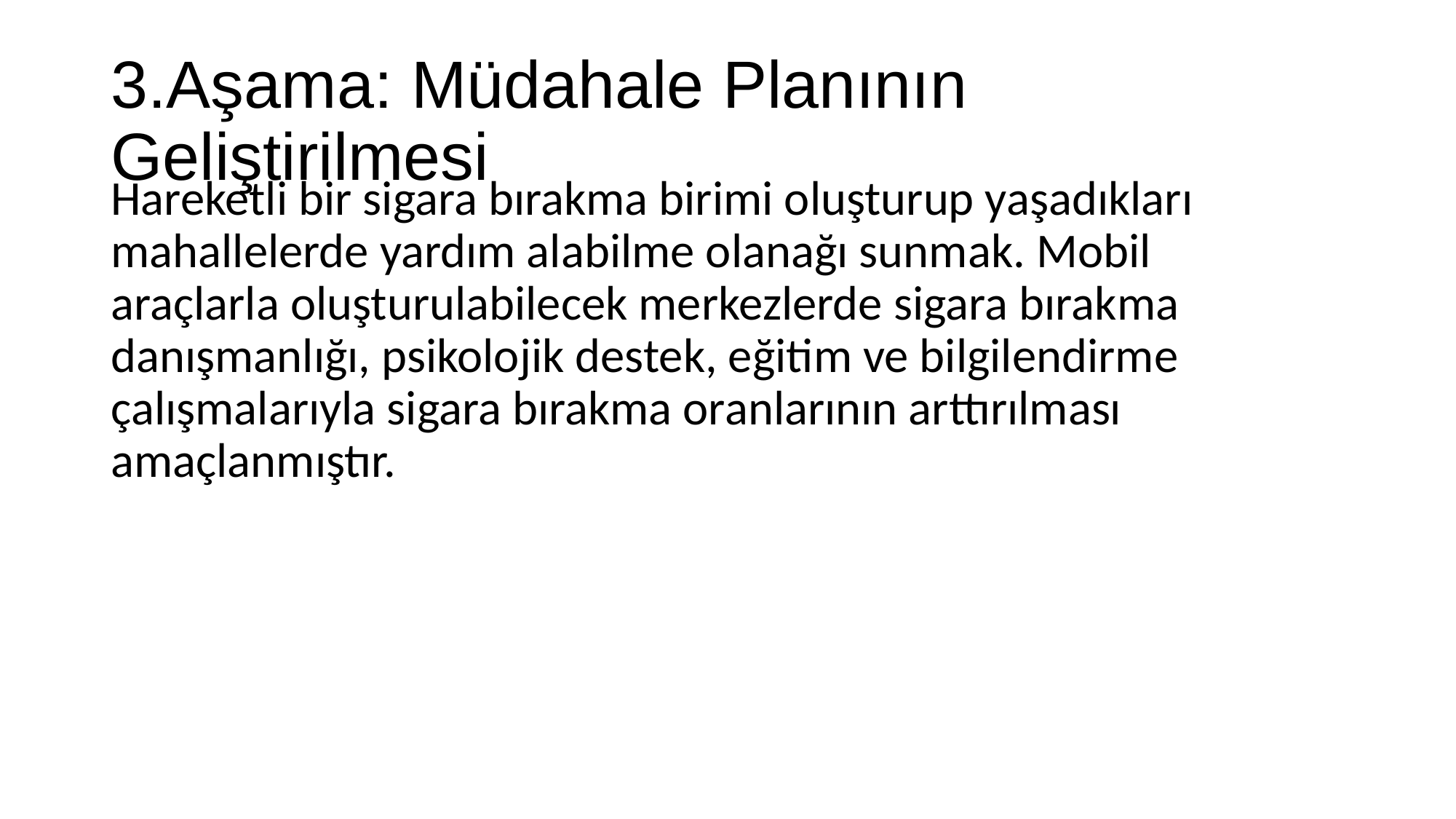

# 3.Aşama: Müdahale Planının Geliştirilmesi
Hareketli bir sigara bırakma birimi oluşturup yaşadıkları mahallelerde yardım alabilme olanağı sunmak. Mobil araçlarla oluşturulabilecek merkezlerde sigara bırakma danışmanlığı, psikolojik destek, eğitim ve bilgilendirme çalışmalarıyla sigara bırakma oranlarının arttırılması amaçlanmıştır.